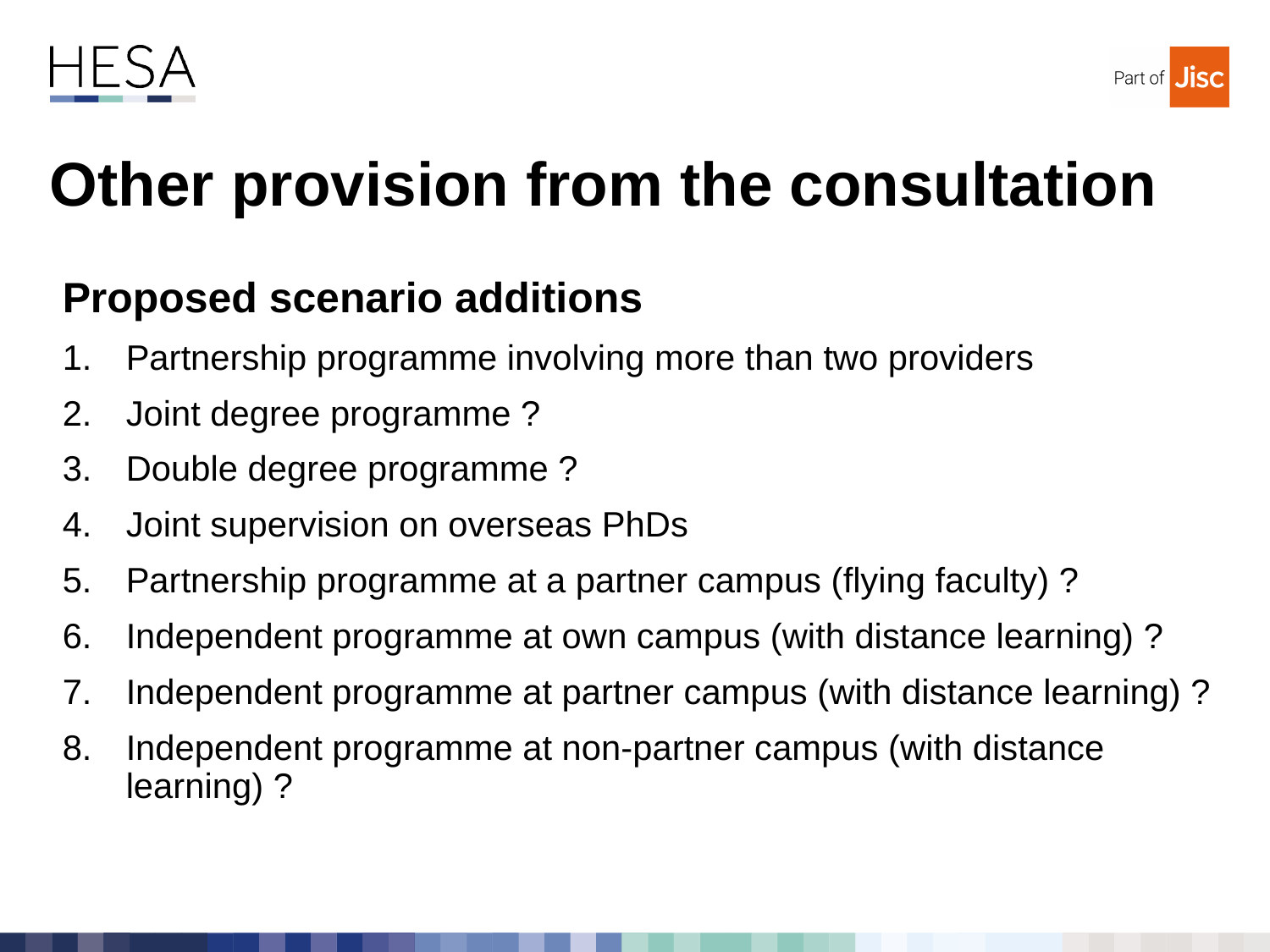

# Other provision from the consultation
Proposed scenario additions
Partnership programme involving more than two providers
Joint degree programme ?
Double degree programme ?
Joint supervision on overseas PhDs
Partnership programme at a partner campus (flying faculty) ?
Independent programme at own campus (with distance learning) ?
Independent programme at partner campus (with distance learning) ?
Independent programme at non-partner campus (with distance learning) ?